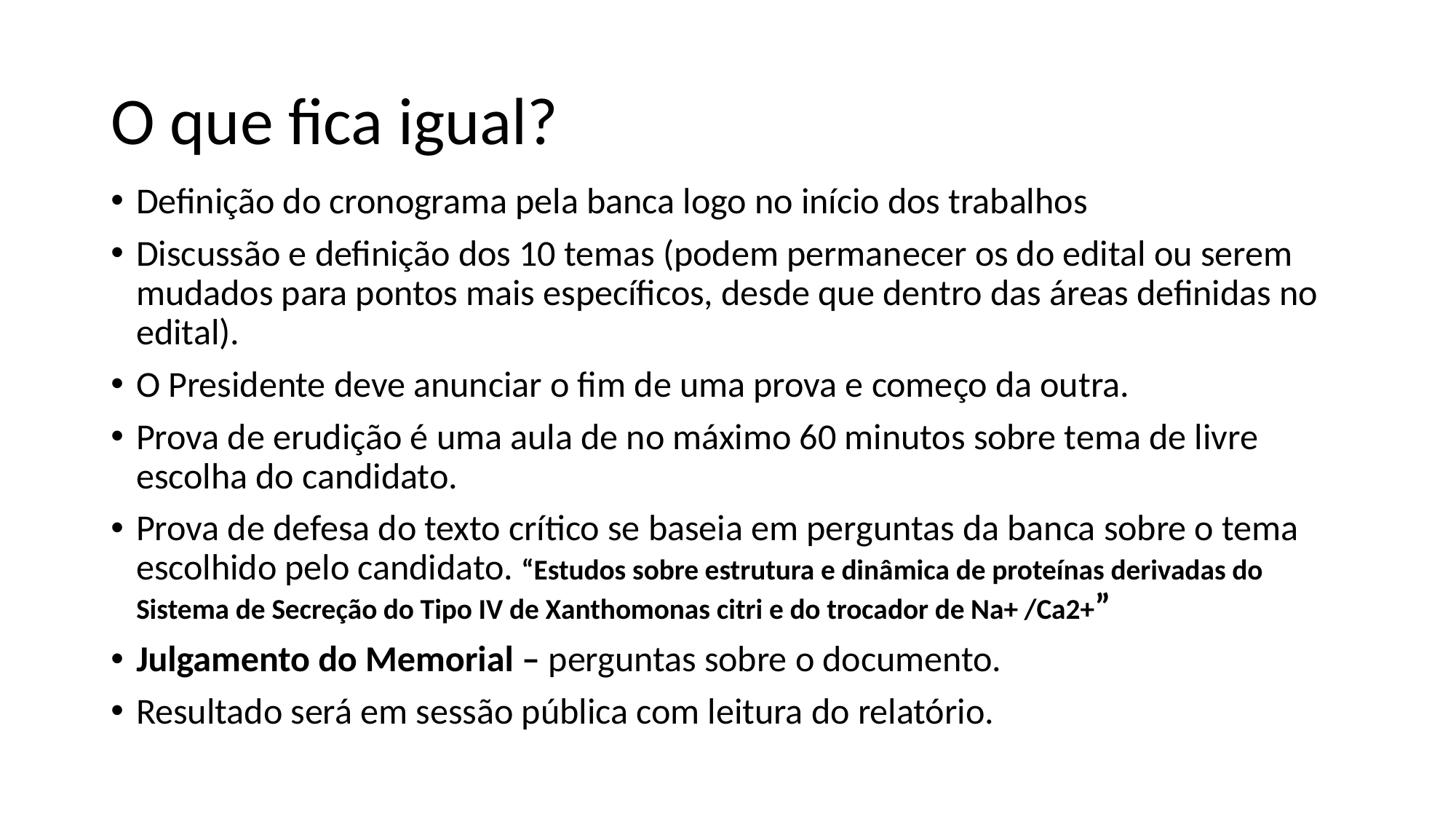

# O que fica igual?
Definição do cronograma pela banca logo no início dos trabalhos
Discussão e definição dos 10 temas (podem permanecer os do edital ou serem mudados para pontos mais específicos, desde que dentro das áreas definidas no edital).
O Presidente deve anunciar o fim de uma prova e começo da outra.
Prova de erudição é uma aula de no máximo 60 minutos sobre tema de livre escolha do candidato.
Prova de defesa do texto crítico se baseia em perguntas da banca sobre o tema escolhido pelo candidato. “Estudos sobre estrutura e dinâmica de proteínas derivadas do Sistema de Secreção do Tipo IV de Xanthomonas citri e do trocador de Na+ /Ca2+”
Julgamento do Memorial – perguntas sobre o documento.
Resultado será em sessão pública com leitura do relatório.